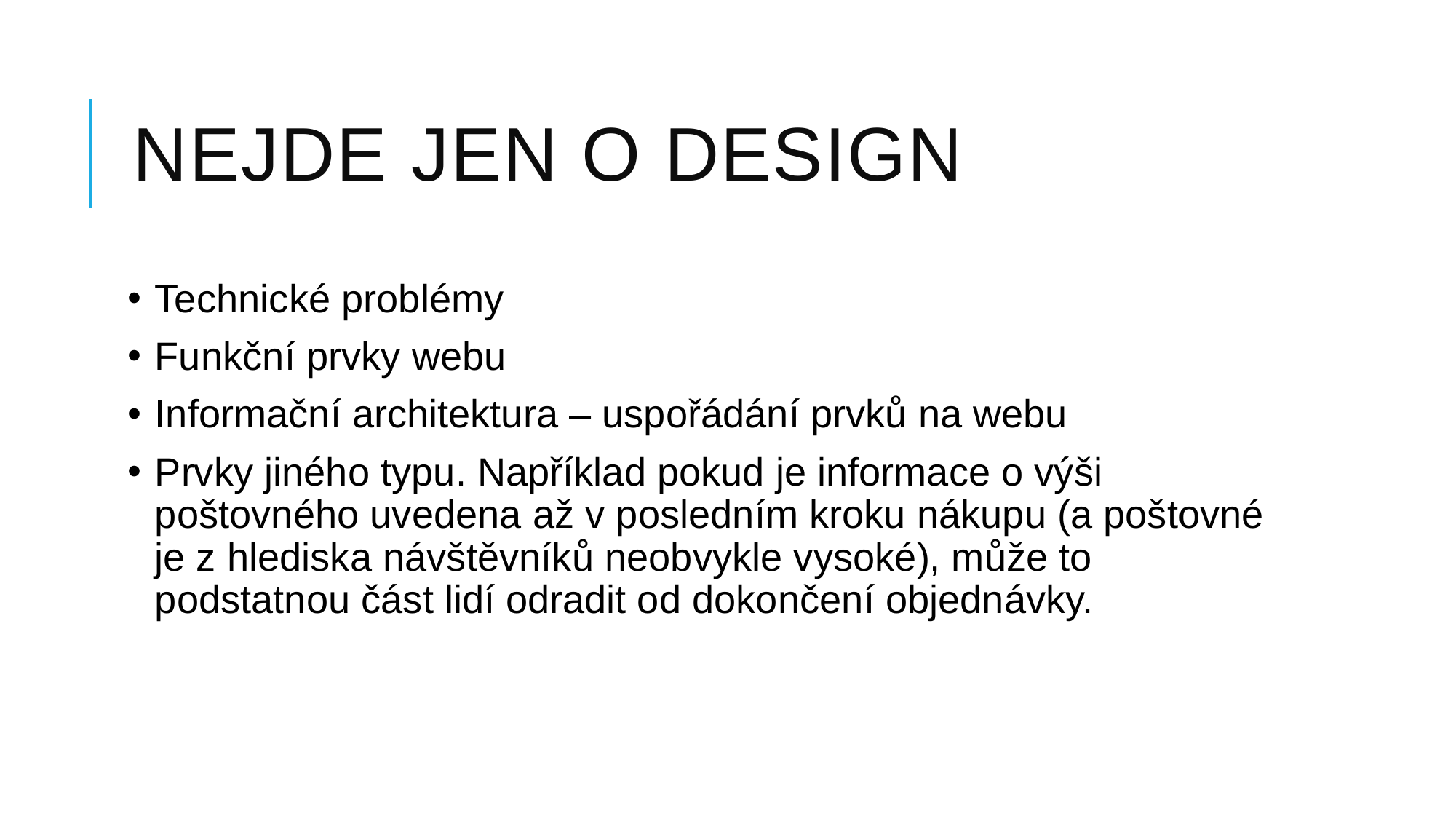

# nejde jen o design
Technické problémy
Funkční prvky webu
Informační architektura – uspořádání prvků na webu
Prvky jiného typu. Například pokud je informace o výši poštovného uvedena až v posledním kroku nákupu (a poštovné je z hlediska návštěvníků neobvykle vysoké), může to podstatnou část lidí odradit od dokončení objednávky.